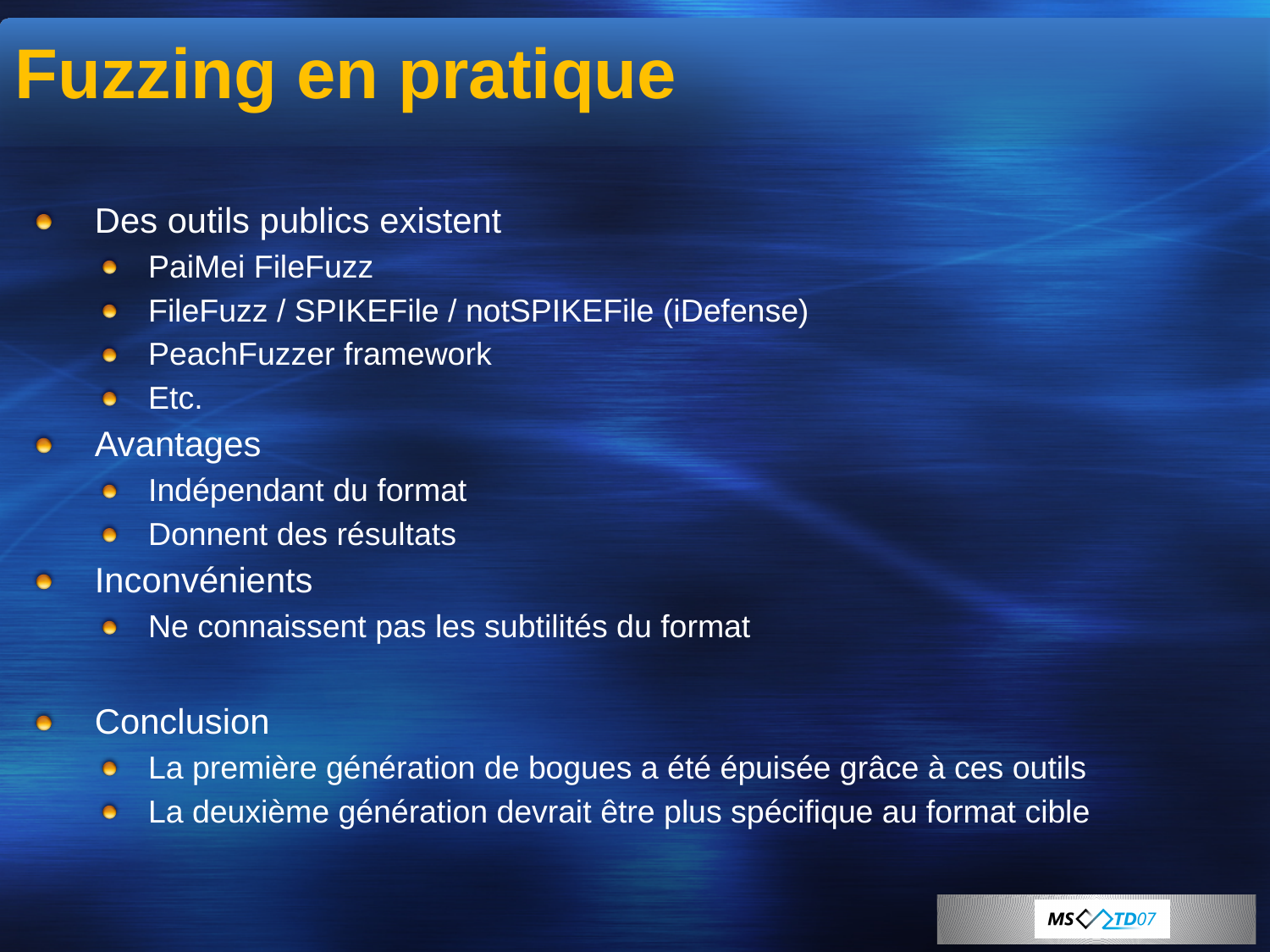

# Fuzzing en pratique
Des outils publics existent
PaiMei FileFuzz
FileFuzz / SPIKEFile / notSPIKEFile (iDefense)
PeachFuzzer framework
Etc.
Avantages
Indépendant du format
Donnent des résultats
Inconvénients
Ne connaissent pas les subtilités du format

Conclusion
La première génération de bogues a été épuisée grâce à ces outils
La deuxième génération devrait être plus spécifique au format cible